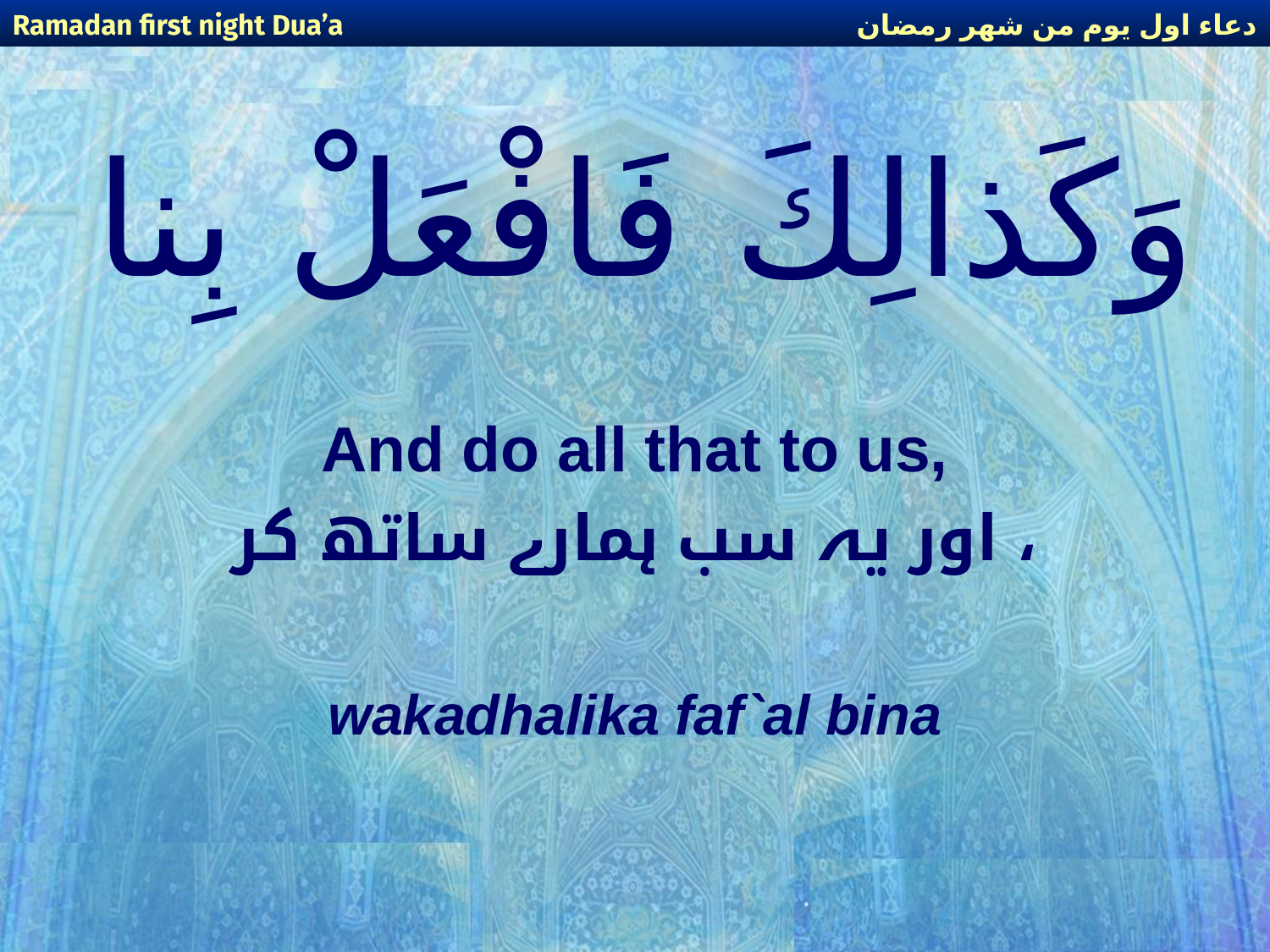

دعاء اول يوم من شهر رمضان
Ramadan first night Dua’a
# وَكَذالِكَ فَافْعَلْ بِنا
And do all that to us,
اور یہ سب ہمارے ساتھ کر ،

wakadhalika faf`al bina